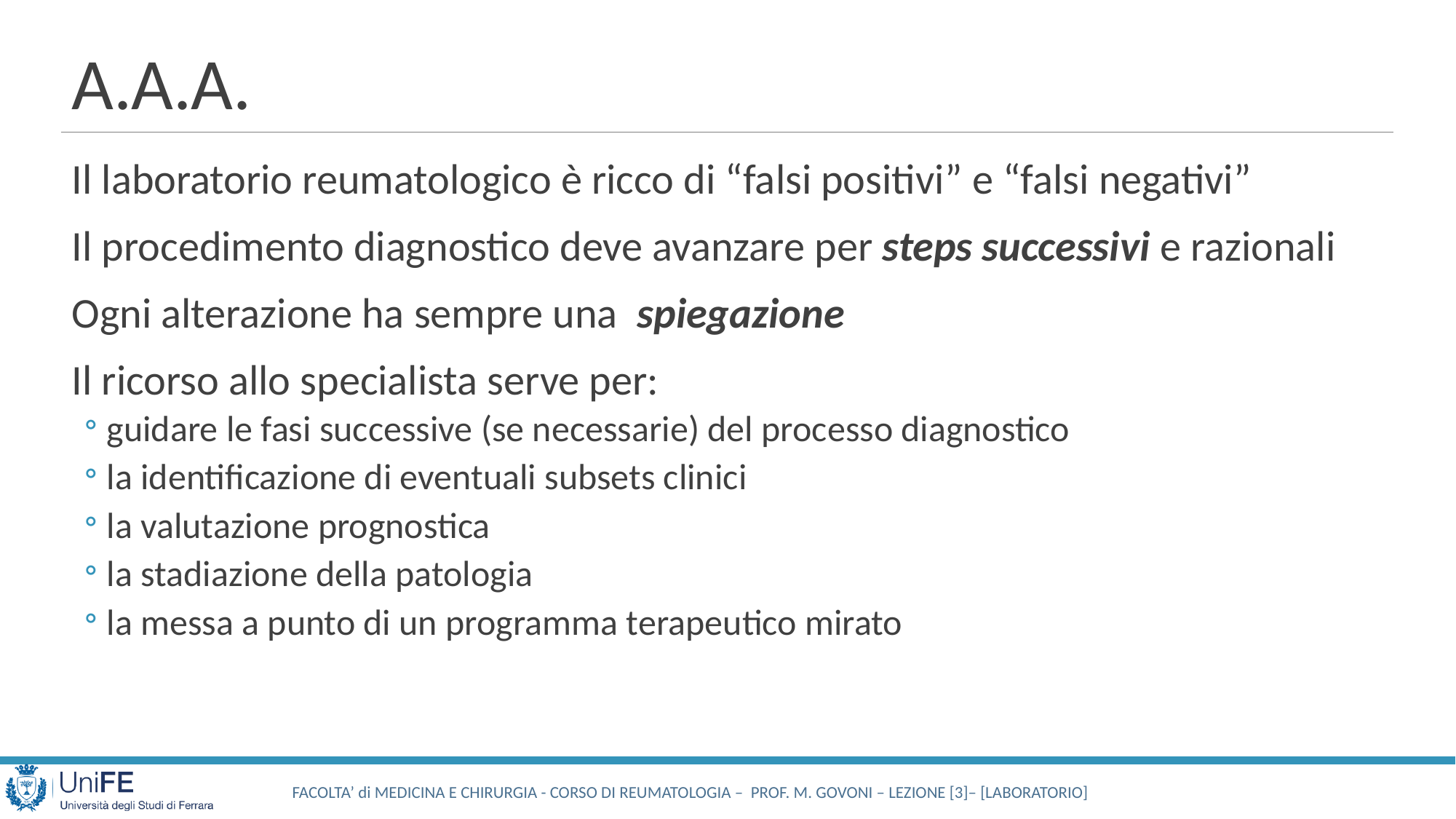

# A.A.A.
Il laboratorio reumatologico è ricco di “falsi positivi” e “falsi negativi”
Il procedimento diagnostico deve avanzare per steps successivi e razionali
Ogni alterazione ha sempre una  spiegazione
Il ricorso allo specialista serve per:
guidare le fasi successive (se necessarie) del processo diagnostico
la identificazione di eventuali subsets clinici
la valutazione prognostica
la stadiazione della patologia
la messa a punto di un programma terapeutico mirato